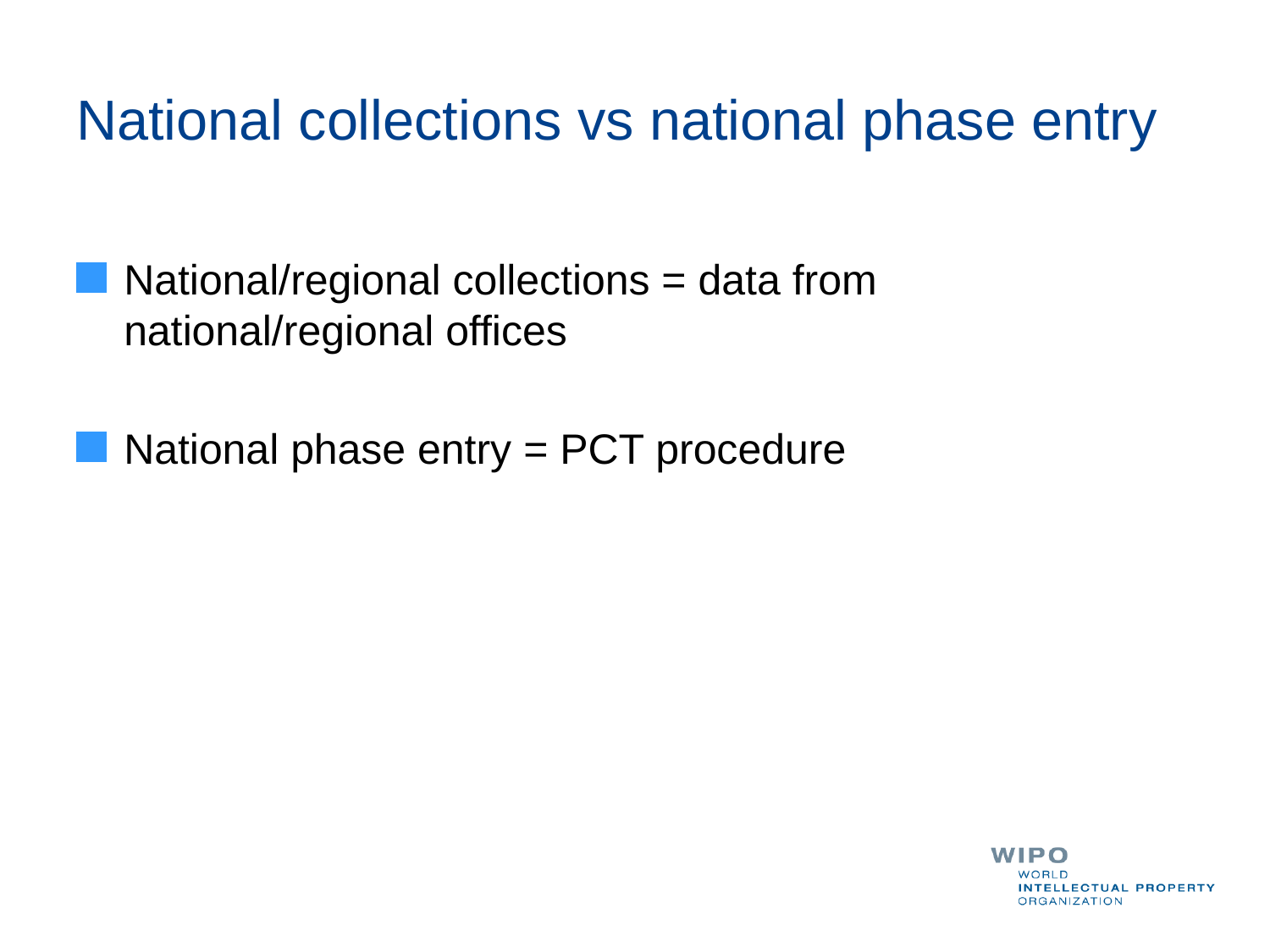

# National collections vs national phase entry
National/regional collections = data from national/regional offices

National phase entry = PCT procedure